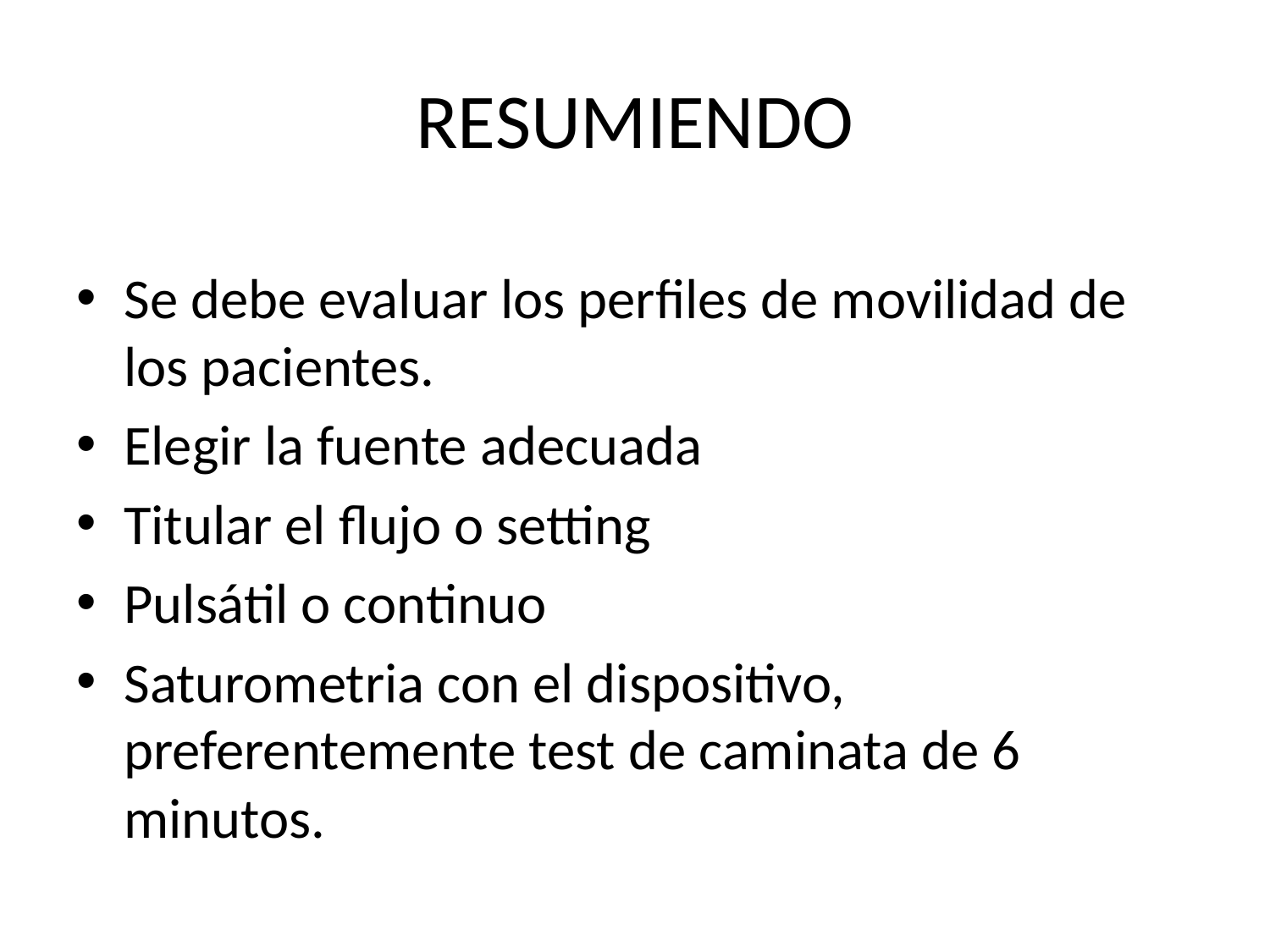

# RESUMIENDO
Se debe evaluar los perfiles de movilidad de los pacientes.
Elegir la fuente adecuada
Titular el flujo o setting
Pulsátil o continuo
Saturometria con el dispositivo, preferentemente test de caminata de 6 minutos.